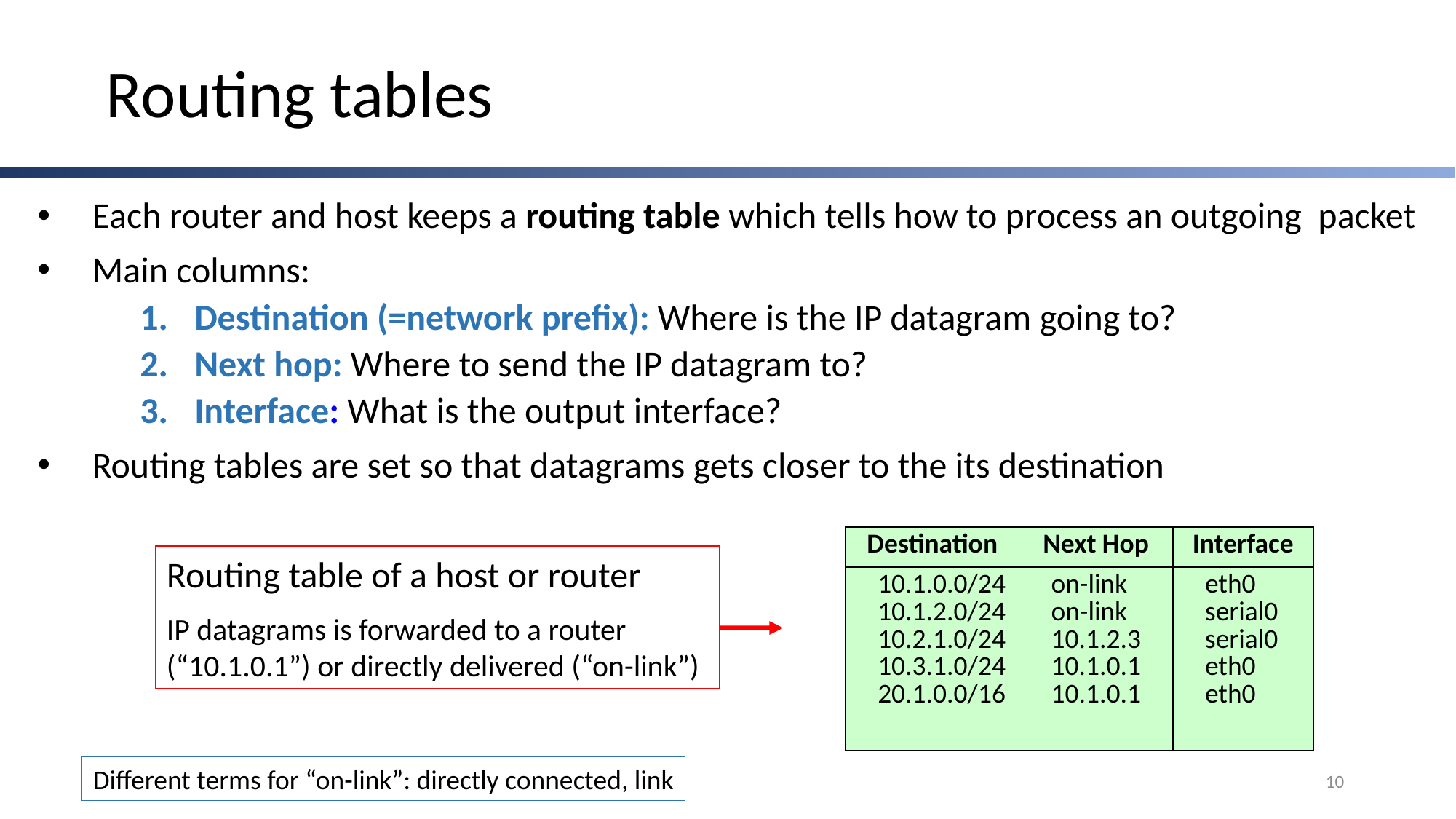

# Routing tables
Each router and host keeps a routing table which tells how to process an outgoing  packet
Main columns:
Destination (=network prefix): Where is the IP datagram going to?
Next hop: Where to send the IP datagram to?
Interface: What is the output interface?
Routing tables are set so that datagrams gets closer to the its destination
| Destination | Next Hop | Interface |
| --- | --- | --- |
| 10.1.0.0/24 10.1.2.0/24 10.2.1.0/24 10.3.1.0/24 20.1.0.0/16 | on-link on-link 10.1.2.3 10.1.0.1 10.1.0.1 | eth0 serial0 serial0 eth0 eth0 |
Routing table of a host or router
IP datagrams is forwarded to a router (“10.1.0.1”) or directly delivered (“on-link”)

Different terms for “on-link”: directly connected, link
10